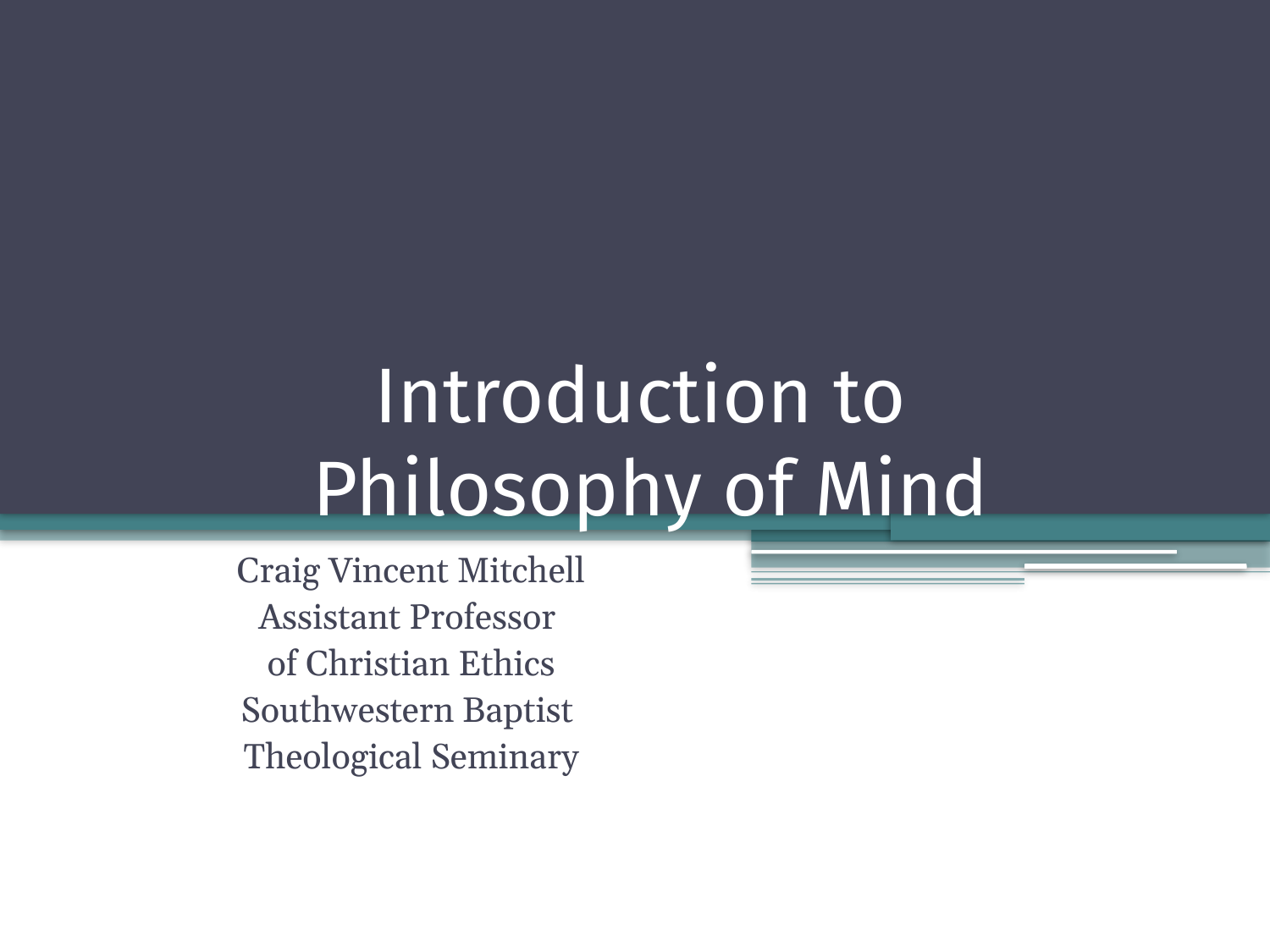

# Introduction to Philosophy of Mind
Craig Vincent Mitchell
Assistant Professor
of Christian Ethics
Southwestern Baptist
Theological Seminary